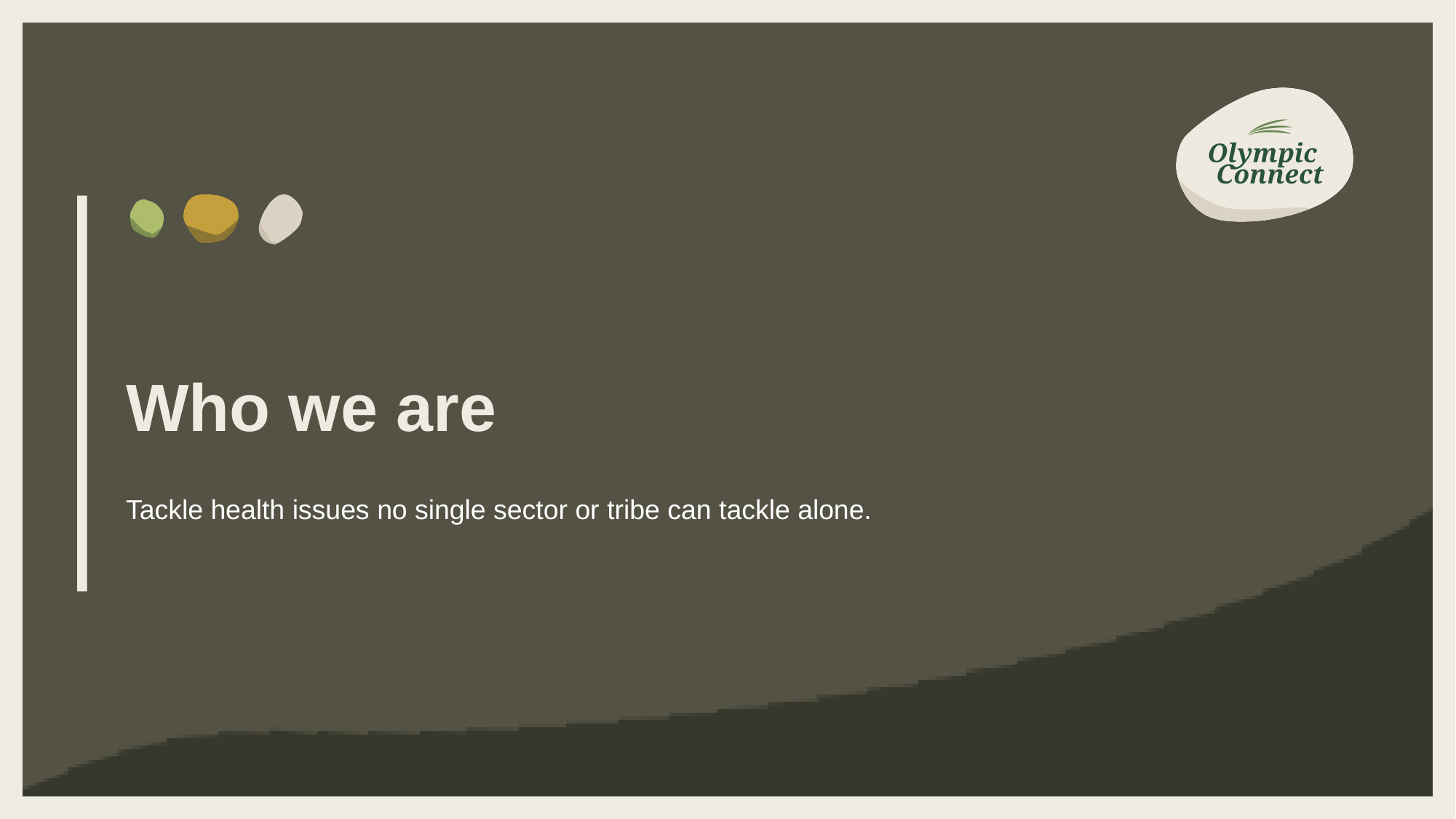

# Who we are
Tackle health issues no single sector or tribe can tackle alone.